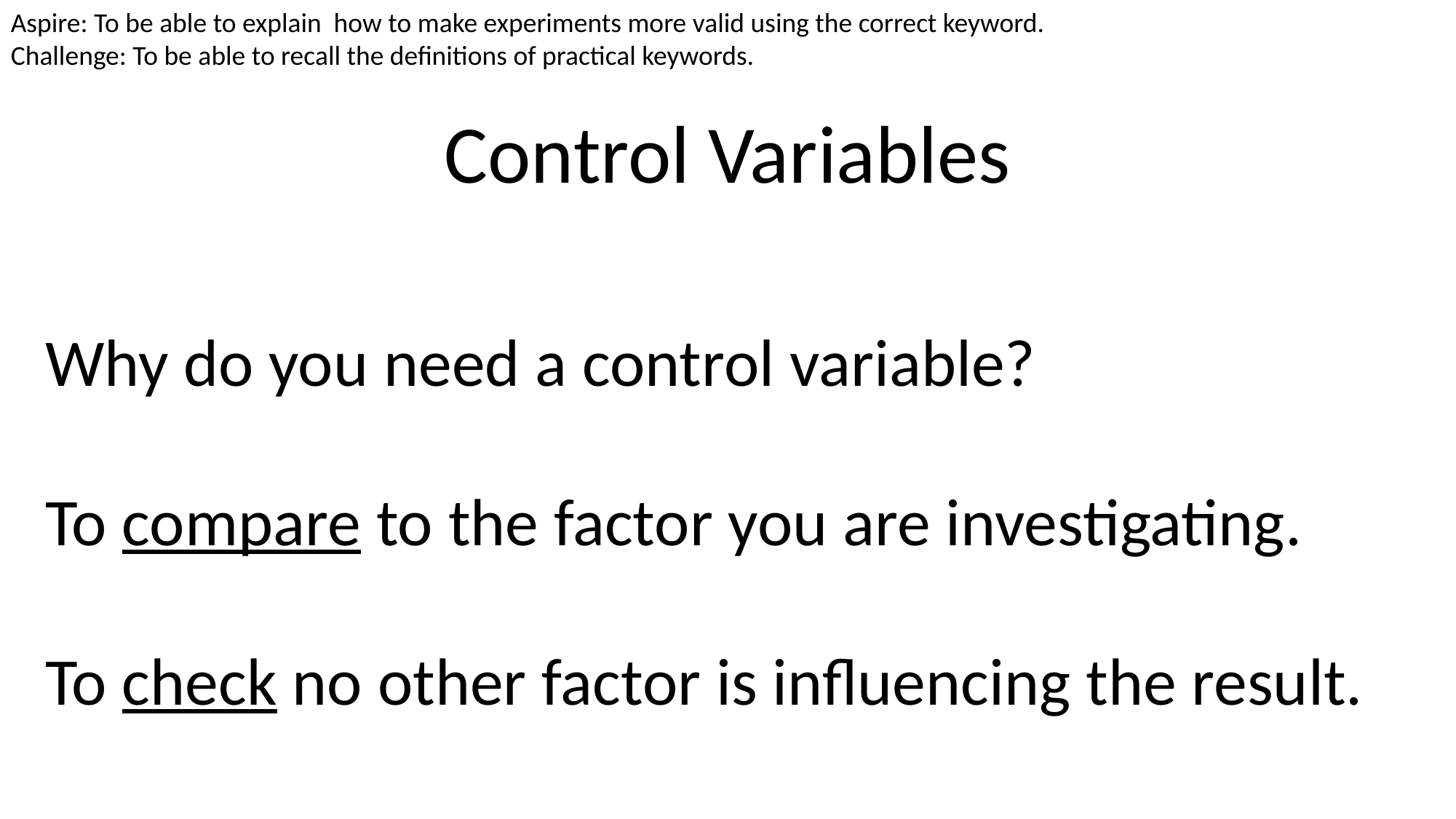

Aspire: To be able to explain  how to make experiments more valid using the correct keyword.
Challenge: To be able to recall the definitions of practical keywords.
# Control Variables

Why do you need a control variable?

To compare to the factor you are investigating.

To check no other factor is influencing the result.